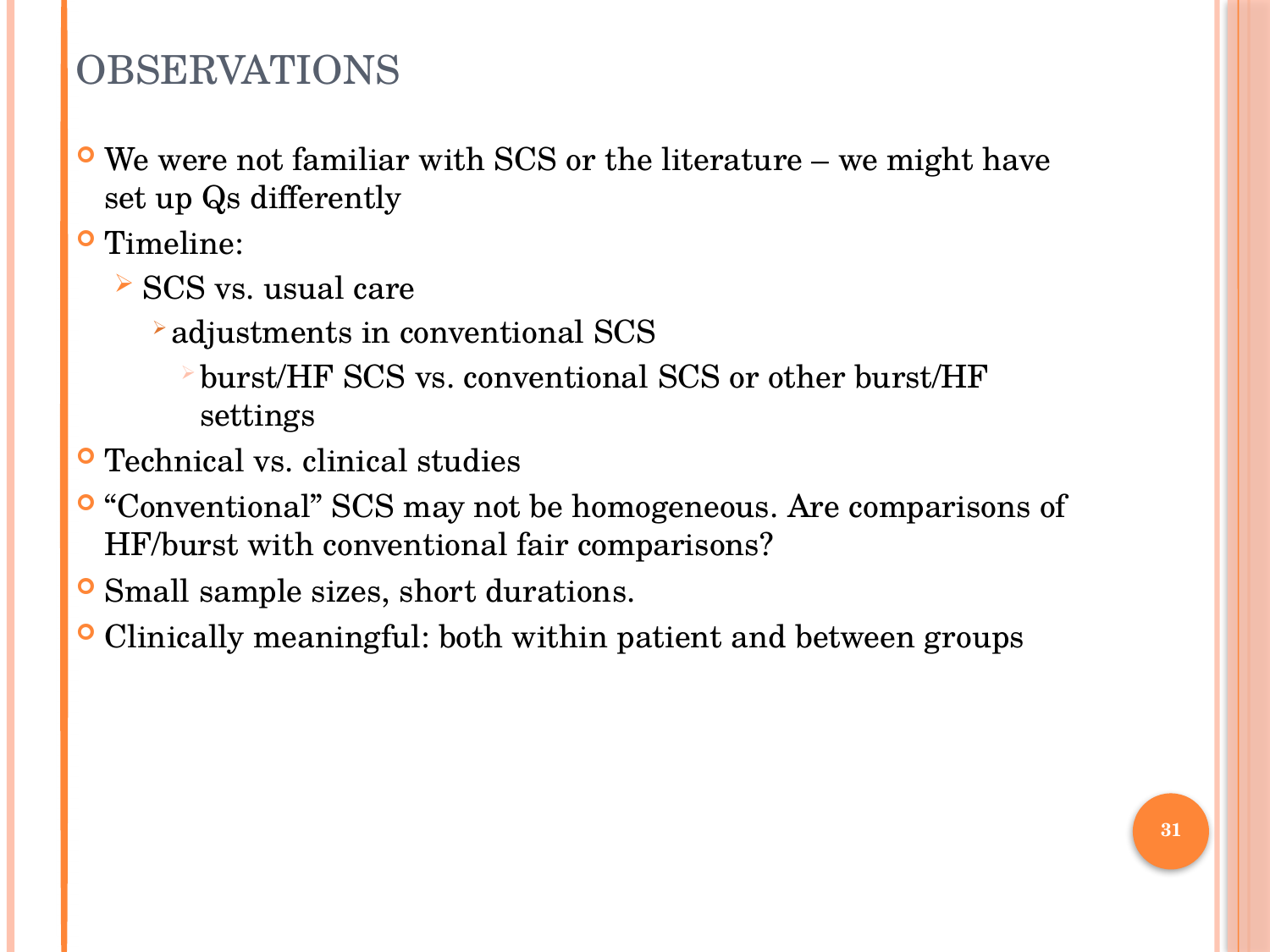

# Observations
We were not familiar with SCS or the literature – we might have set up Qs differently
Timeline:
SCS vs. usual care
adjustments in conventional SCS
burst/HF SCS vs. conventional SCS or other burst/HF settings
Technical vs. clinical studies
“Conventional” SCS may not be homogeneous. Are comparisons of HF/burst with conventional fair comparisons?
Small sample sizes, short durations.
Clinically meaningful: both within patient and between groups

31